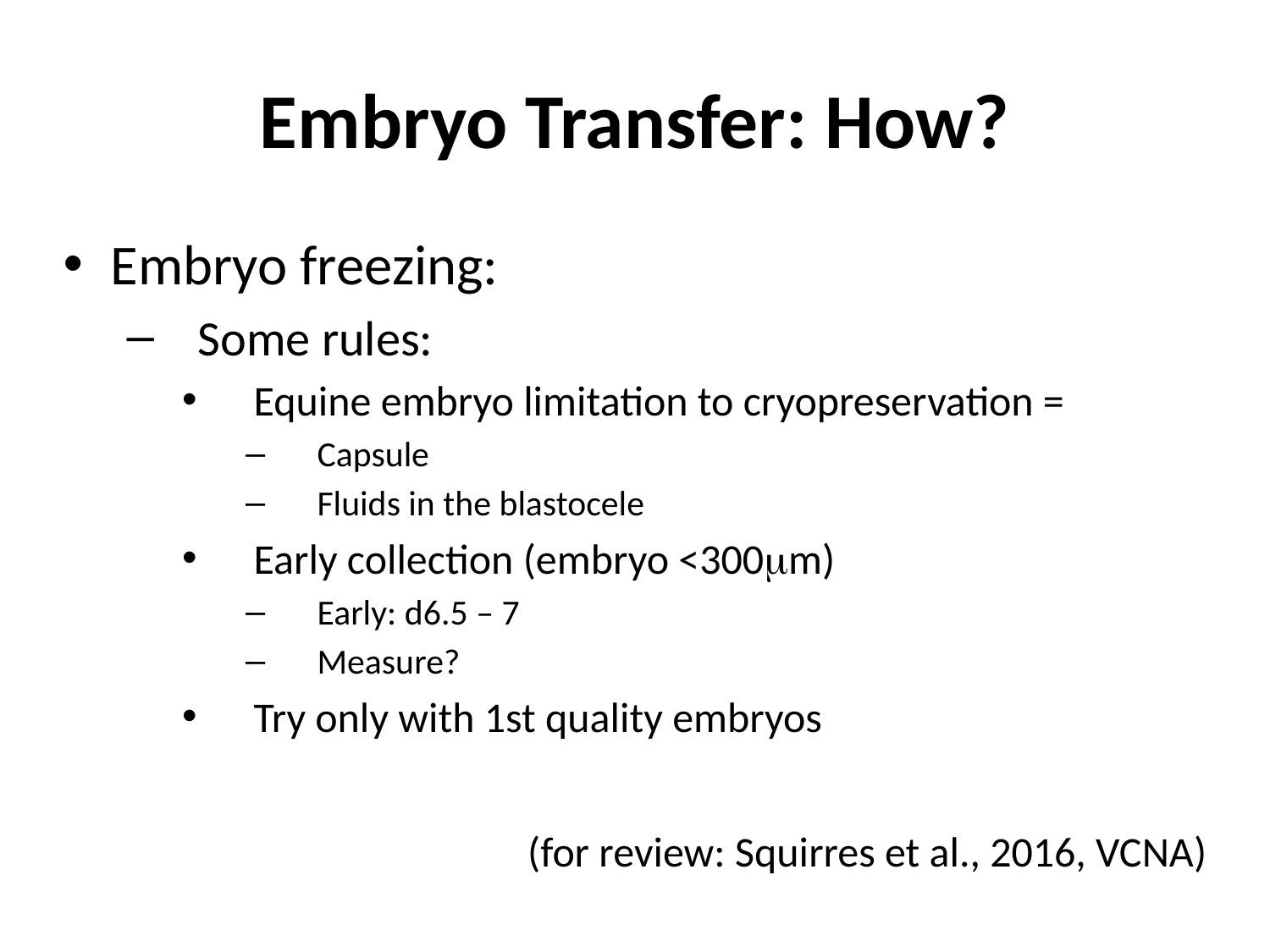

# Embryo Transfer: How?
Embryo freezing:
Some rules:
Equine embryo limitation to cryopreservation =
Capsule
Fluids in the blastocele
Early collection (embryo <300μm)
Early: d6.5 – 7
Measure?
Try only with 1st quality embryos

(for review: Squirres et al., 2016, VCNA)